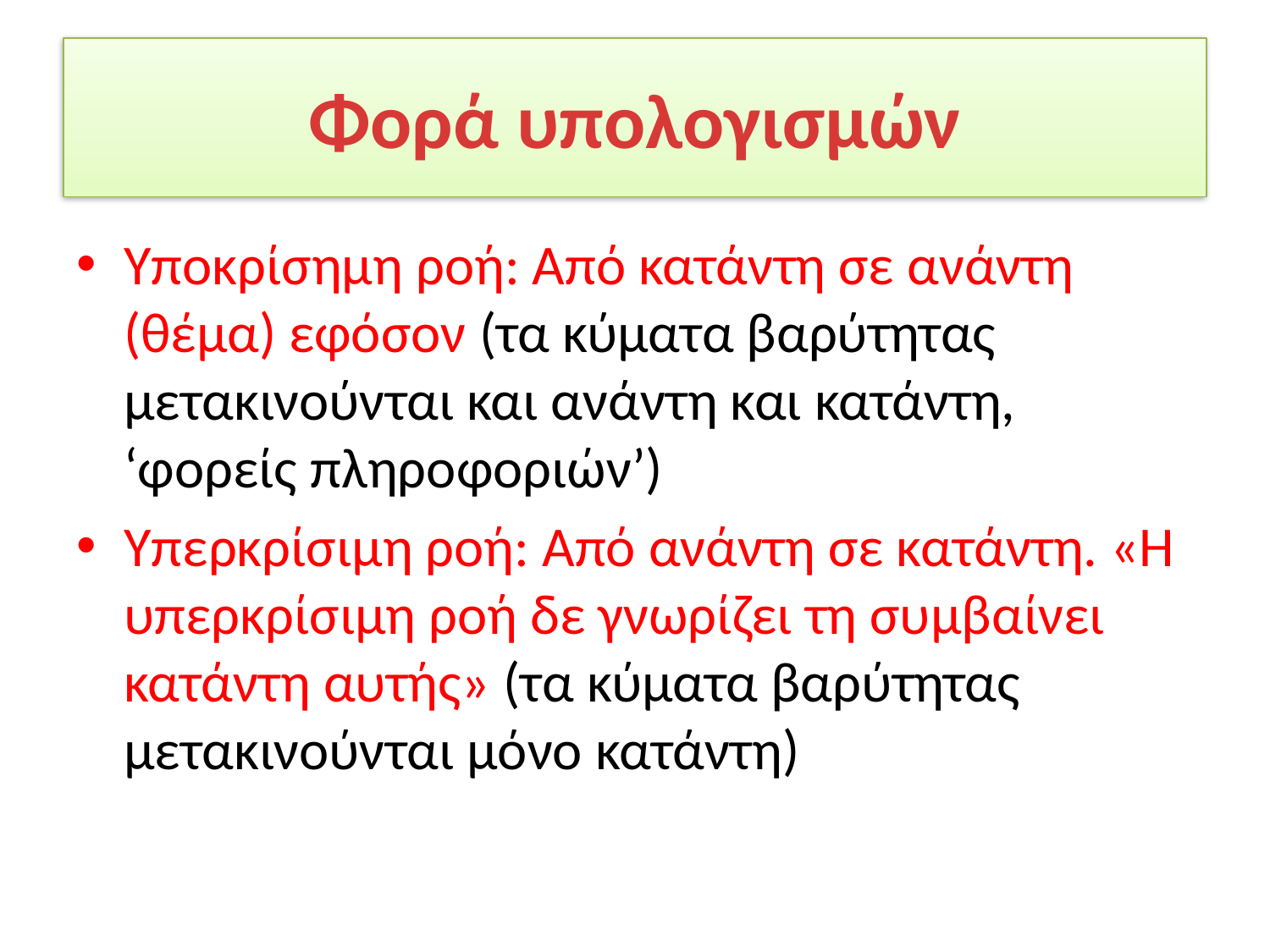

# Φορά υπολογισμών
Υποκρίσημη ροή: Από κατάντη σε ανάντη (θέμα) εφόσον (τα κύματα βαρύτητας μετακινούνται και ανάντη και κατάντη, ‘φορείς πληροφοριών’)
Υπερκρίσιμη ροή: Από ανάντη σε κατάντη. «Η υπερκρίσιμη ροή δε γνωρίζει τη συμβαίνει κατάντη αυτής» (τα κύματα βαρύτητας μετακινούνται μόνο κατάντη)